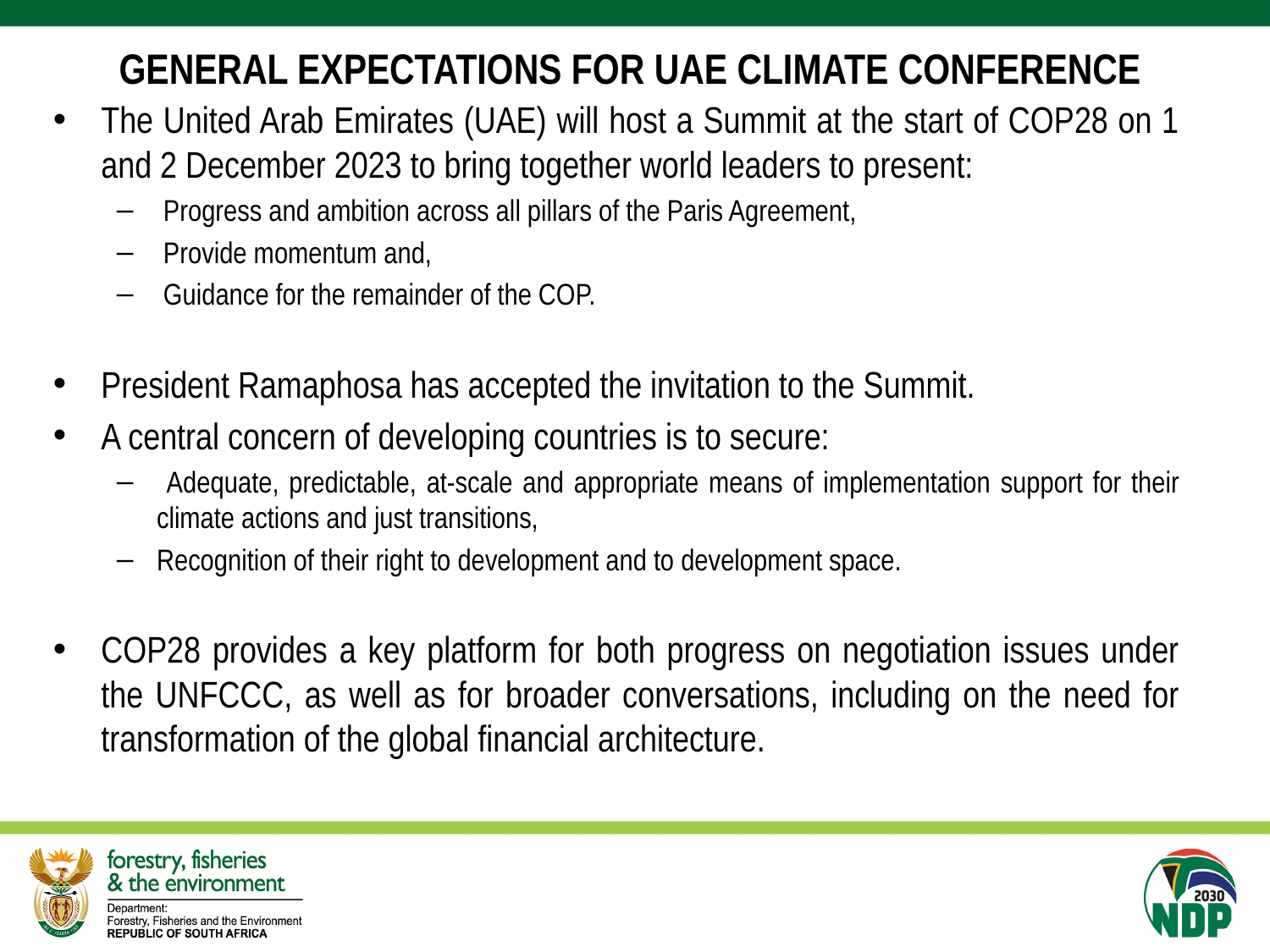

# GENERAL EXPECTATIONS FOR UAE CLIMATE CONFERENCE
The United Arab Emirates (UAE) will host a Summit at the start of COP28 on 1 and 2 December 2023 to bring together world leaders to present:
 Progress and ambition across all pillars of the Paris Agreement,
 Provide momentum and,
 Guidance for the remainder of the COP.

President Ramaphosa has accepted the invitation to the Summit.
A central concern of developing countries is to secure:
 Adequate, predictable, at-scale and appropriate means of implementation support for their climate actions and just transitions,
Recognition of their right to development and to development space.

COP28 provides a key platform for both progress on negotiation issues under the UNFCCC, as well as for broader conversations, including on the need for transformation of the global financial architecture.